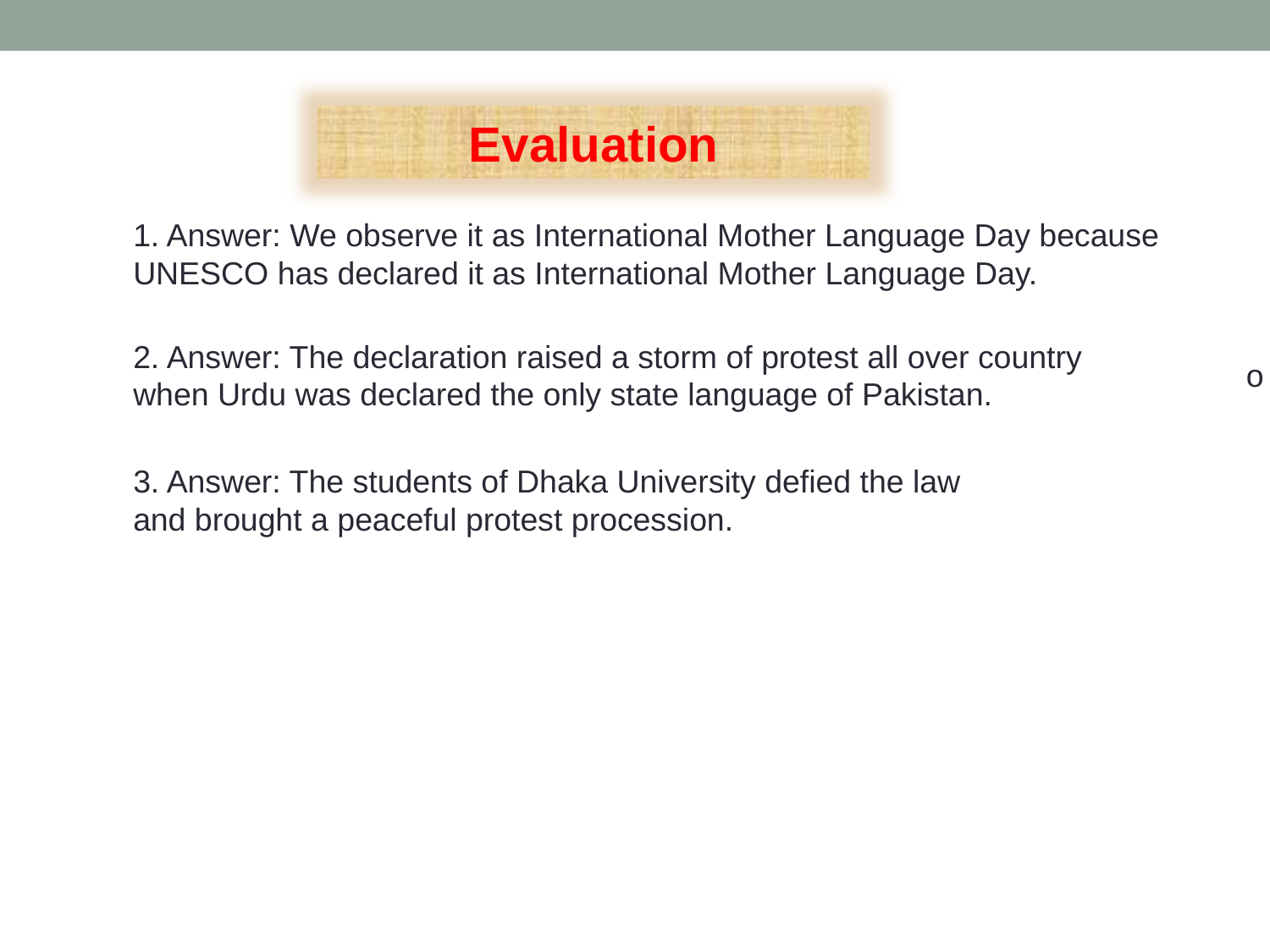

Evaluation
1. Answer: We observe it as International Mother Language Day because UNESCO has declared it as International Mother Language Day.
2. Answer: The declaration raised a storm of protest all over country when Urdu was declared the only state language of Pakistan.
o
3. Answer: The students of Dhaka University defied the law and brought a peaceful protest procession.